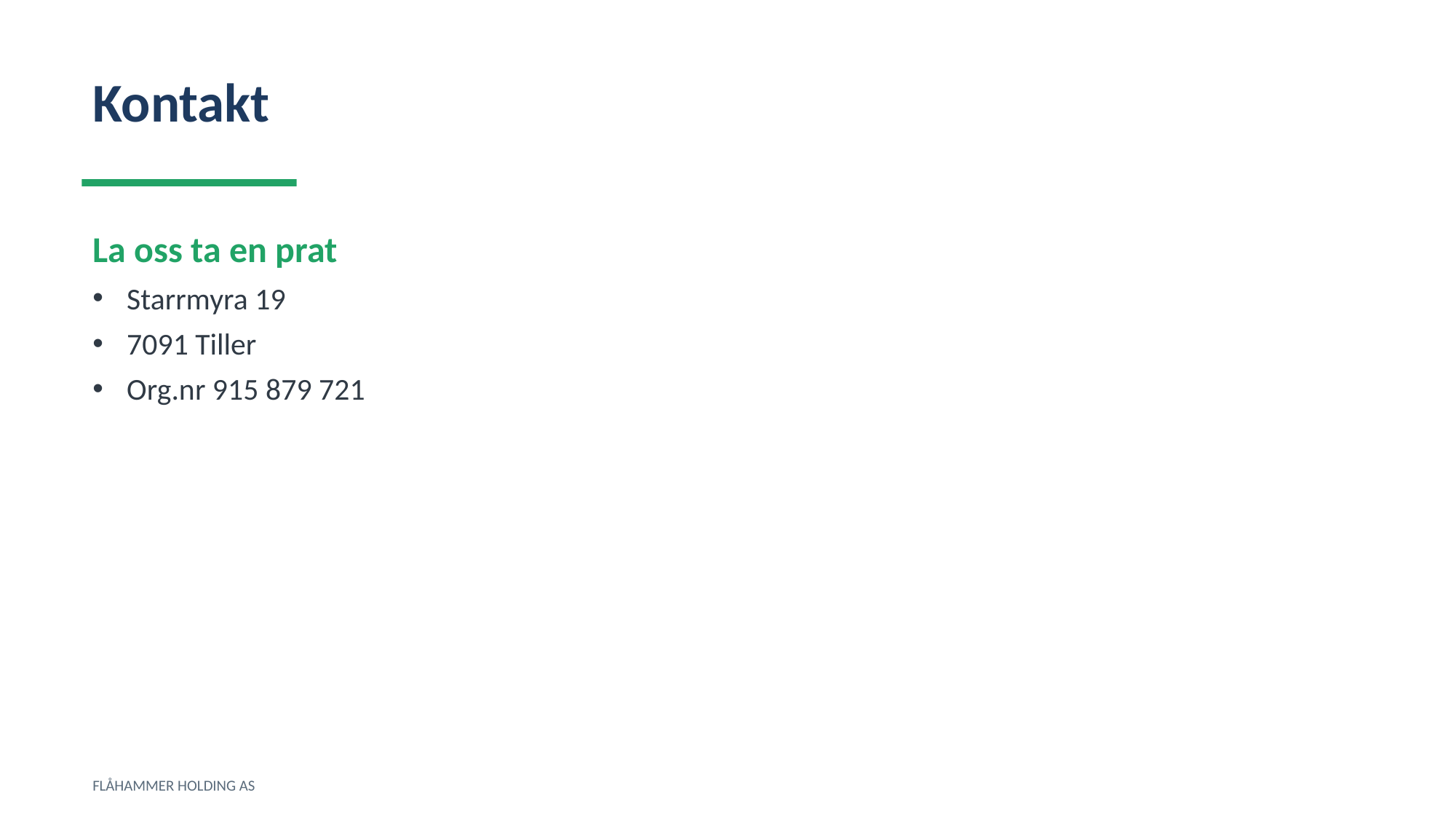

Kontakt

La oss ta en prat
Starrmyra 19
7091 Tiller
Org.nr 915 879 721
FLÅHAMMER HOLDING AS